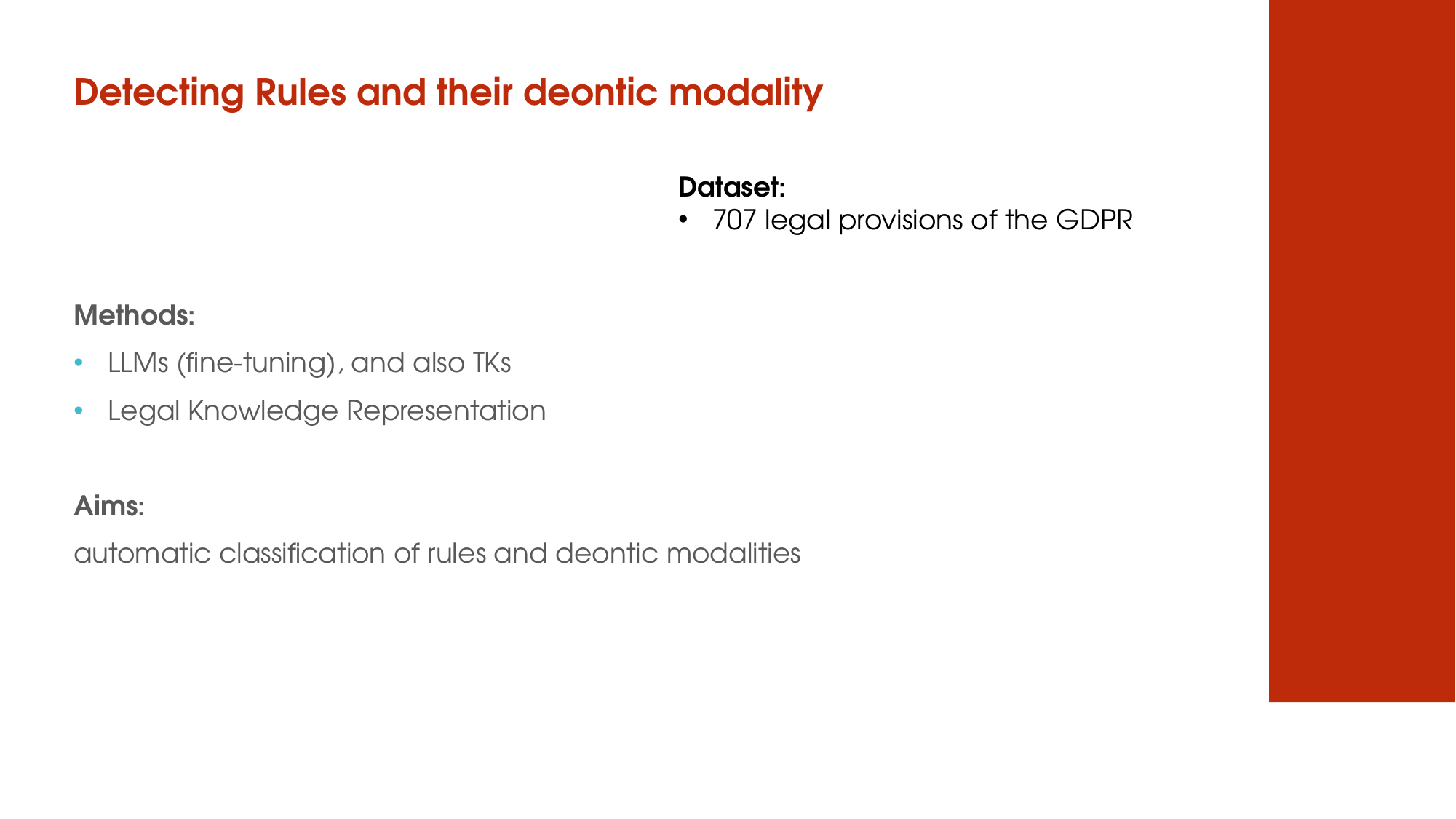

Detecting Rules and their deontic modality
Dataset:
707 legal provisions of the GDPR
Methods:
LLMs (fine-tuning), and also TKs
Legal Knowledge Representation

Aims:
automatic classification of rules and deontic modalities